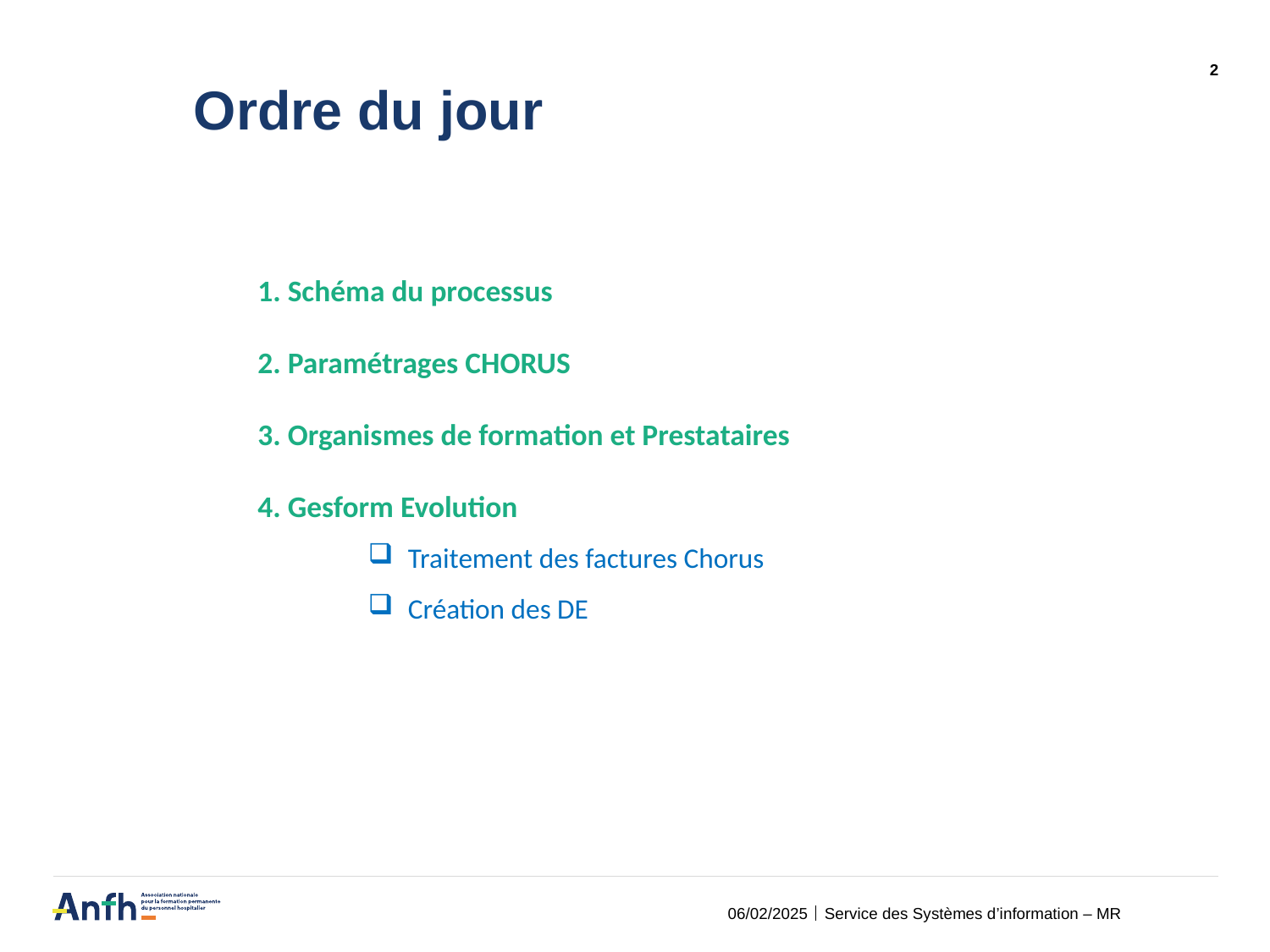

# Ordre du jour
2
1. Schéma du processus
2. Paramétrages CHORUS
3. Organismes de formation et Prestataires
4. Gesform Evolution
Traitement des factures Chorus
Création des DE

06/02/2025
Service des Systèmes d’information – MR